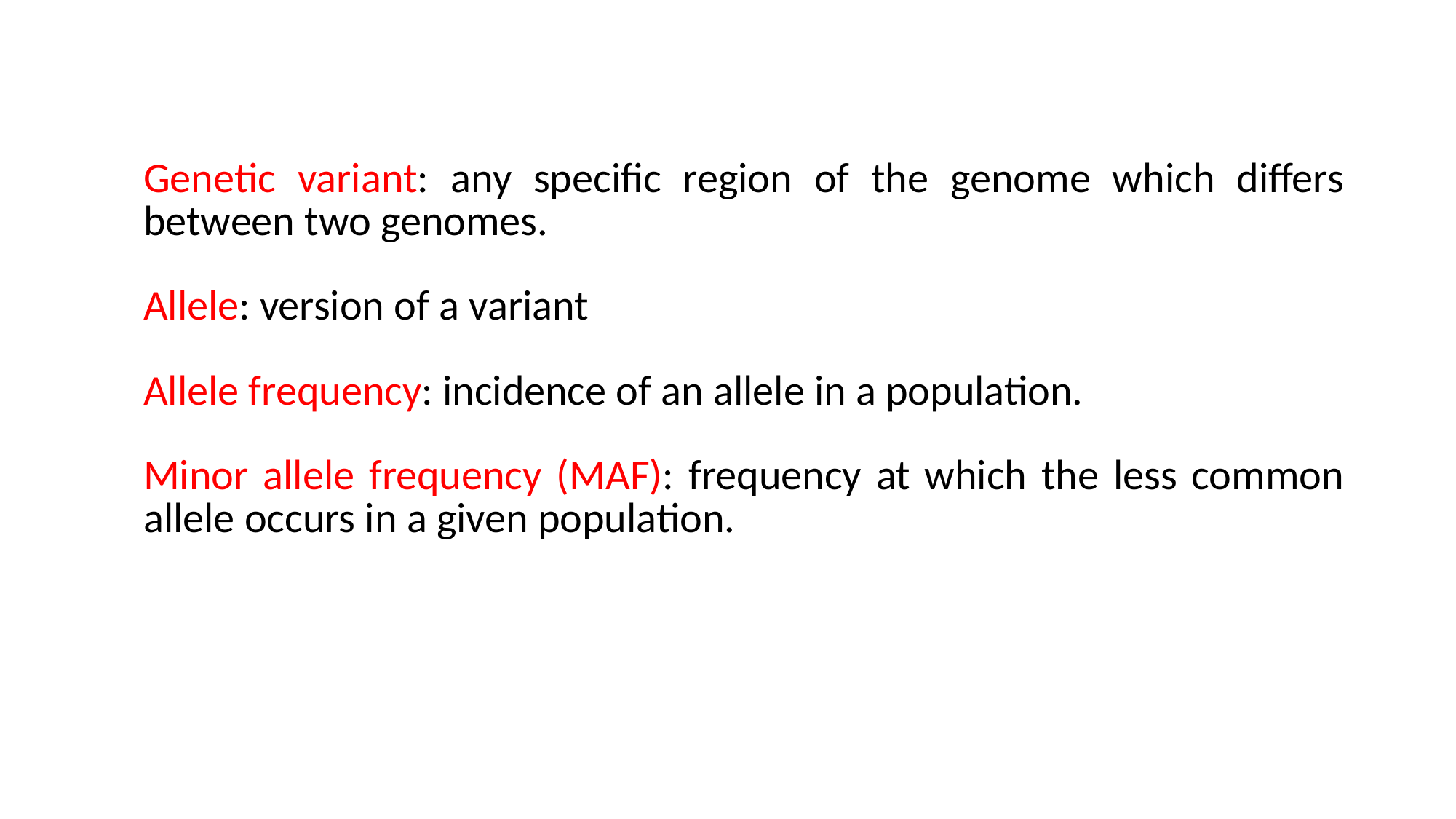

Genetic variant: any specific region of the genome which differs between two genomes.

Allele: version of a variant

Allele frequency: incidence of an allele in a population.

Minor allele frequency (MAF): frequency at which the less common allele occurs in a given population.